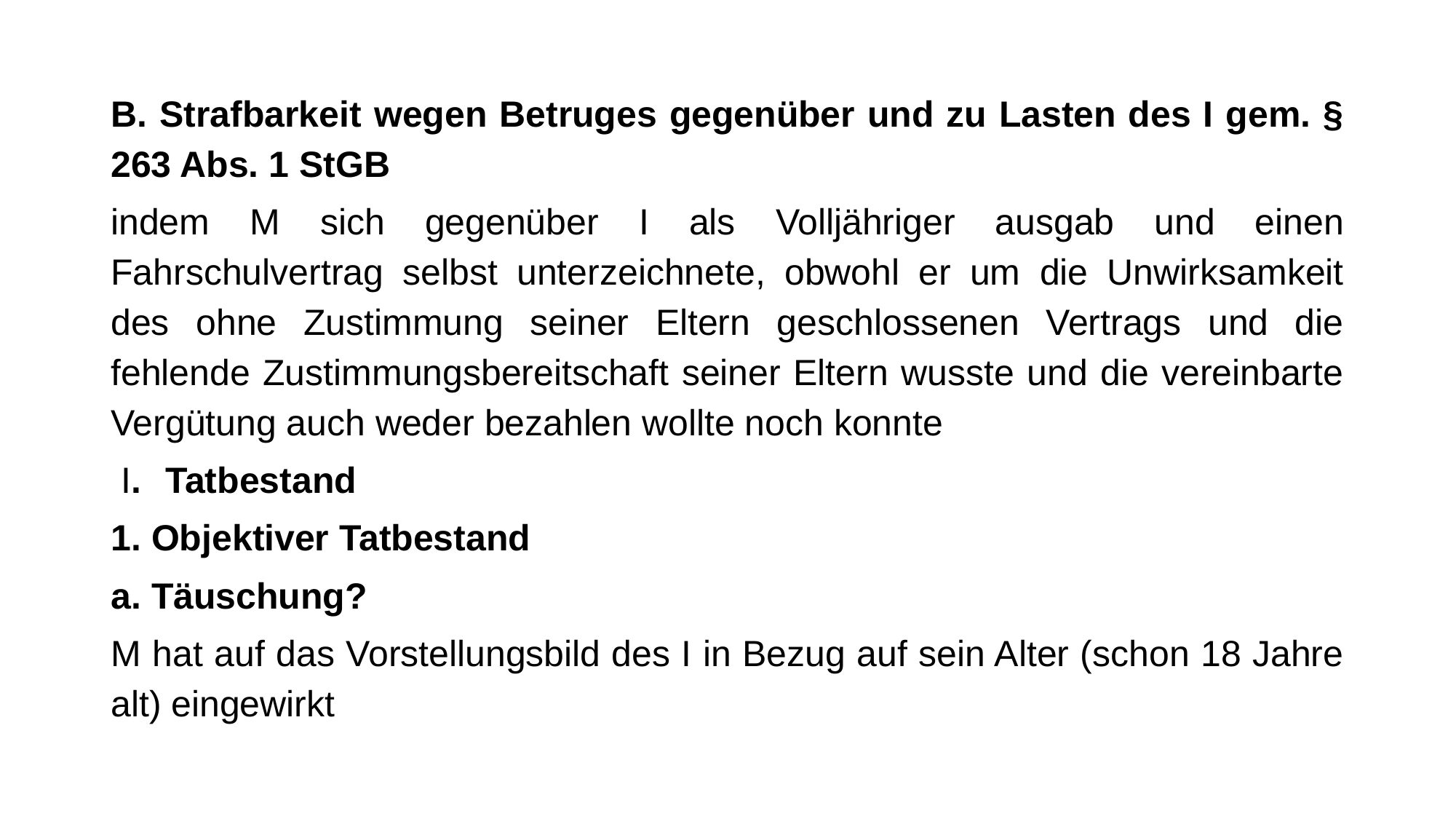

B. Strafbarkeit wegen Betruges gegenüber und zu Lasten des I gem. § 263 Abs. 1 StGB
indem M sich gegenüber I als Volljähriger ausgab und einen Fahrschulvertrag selbst unterzeichnete, obwohl er um die Unwirksamkeit des ohne Zustimmung seiner Eltern geschlossenen Vertrags und die fehlende Zustimmungsbereitschaft seiner Eltern wusste und die vereinbarte Vergütung auch weder bezahlen wollte noch konnte
 I.	Tatbestand
1. Objektiver Tatbestand
a. Täuschung?
M hat auf das Vorstellungsbild des I in Bezug auf sein Alter (schon 18 Jahre alt) eingewirkt